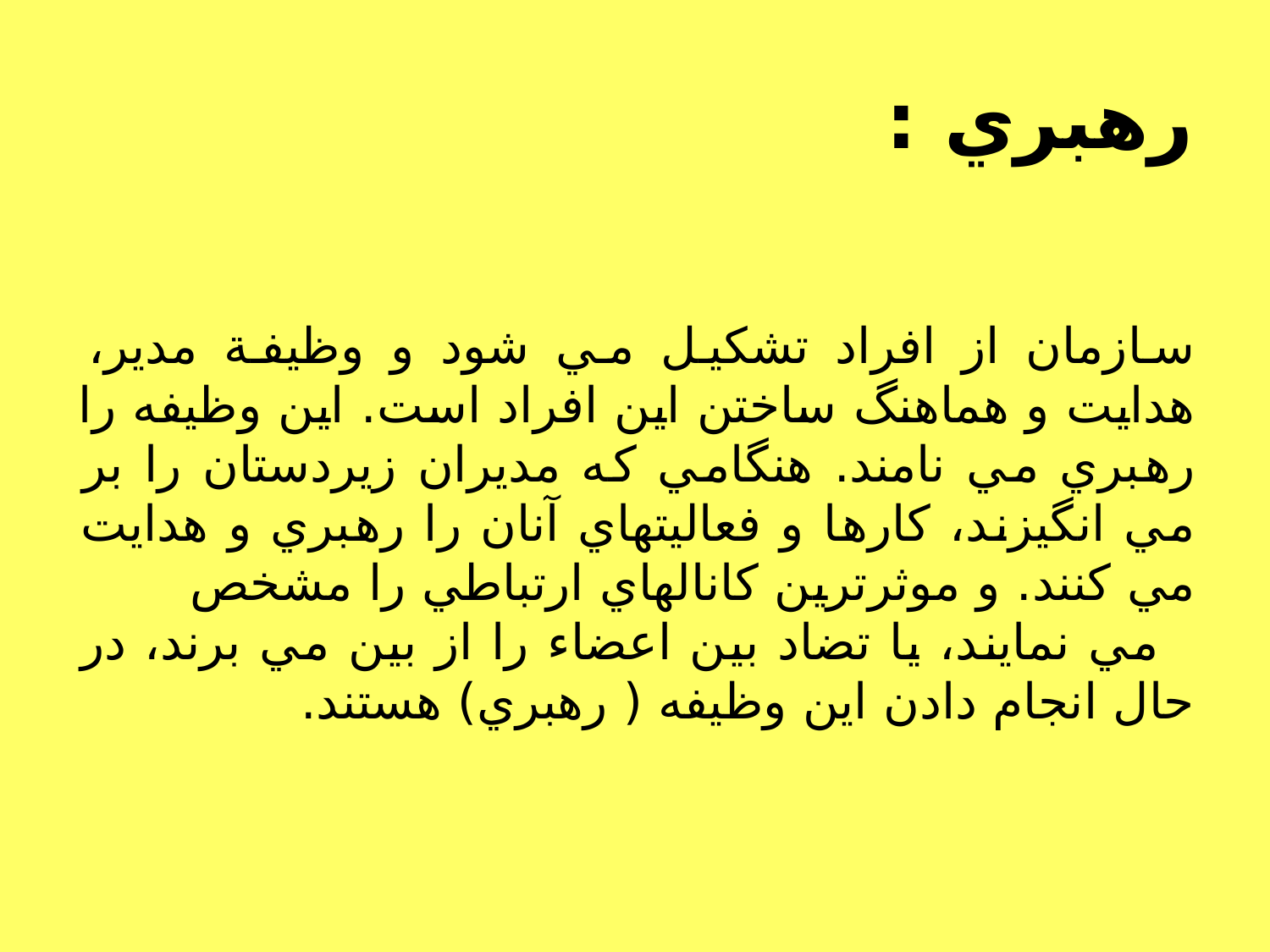

# رهبري :
سازمان از افراد تشكيل مي شود و وظيفة مدير، هدايت و هماهنگ ساختن اين افراد است. اين وظيفه را رهبري مي نامند. هنگامي كه مديران زيردستان را بر مي انگيزند، كارها و فعاليتهاي آنان را رهبري و هدايت مي كنند. و موثرترين كانالهاي ارتباطي را مشخص          مي نمايند، يا تضاد بين اعضاء را از بين مي برند، در حال انجام دادن اين وظيفه ( رهبري) هستند.